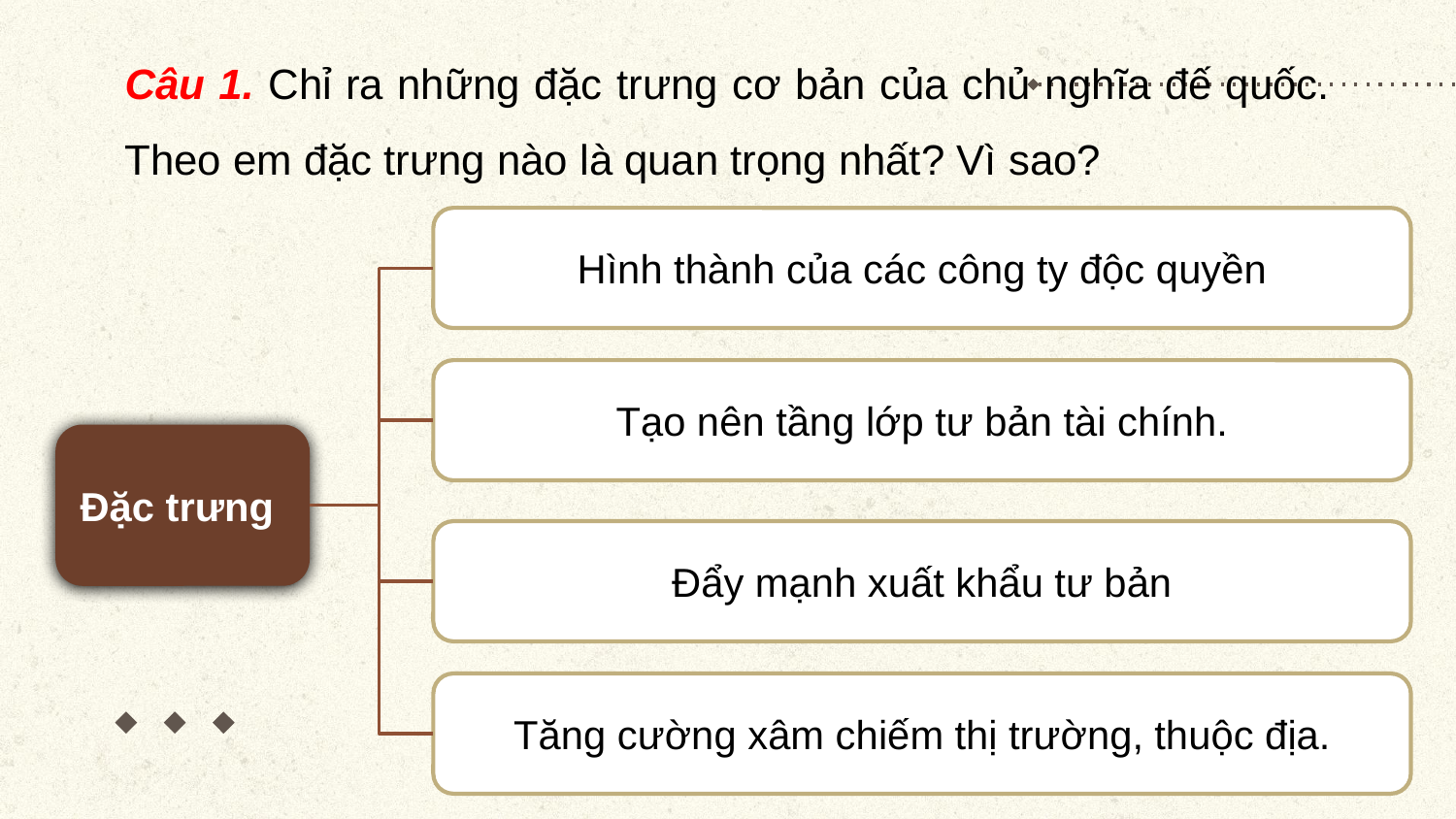

Câu 1. Chỉ ra những đặc trưng cơ bản của chủ nghĩa đế quốc. Theo em đặc trưng nào là quan trọng nhất? Vì sao?
Hình thành của các công ty độc quyền
Tạo nên tầng lớp tư bản tài chính.
Đặc trưng
Đẩy mạnh xuất khẩu tư bản
Tăng cường xâm chiếm thị trường, thuộc địa.